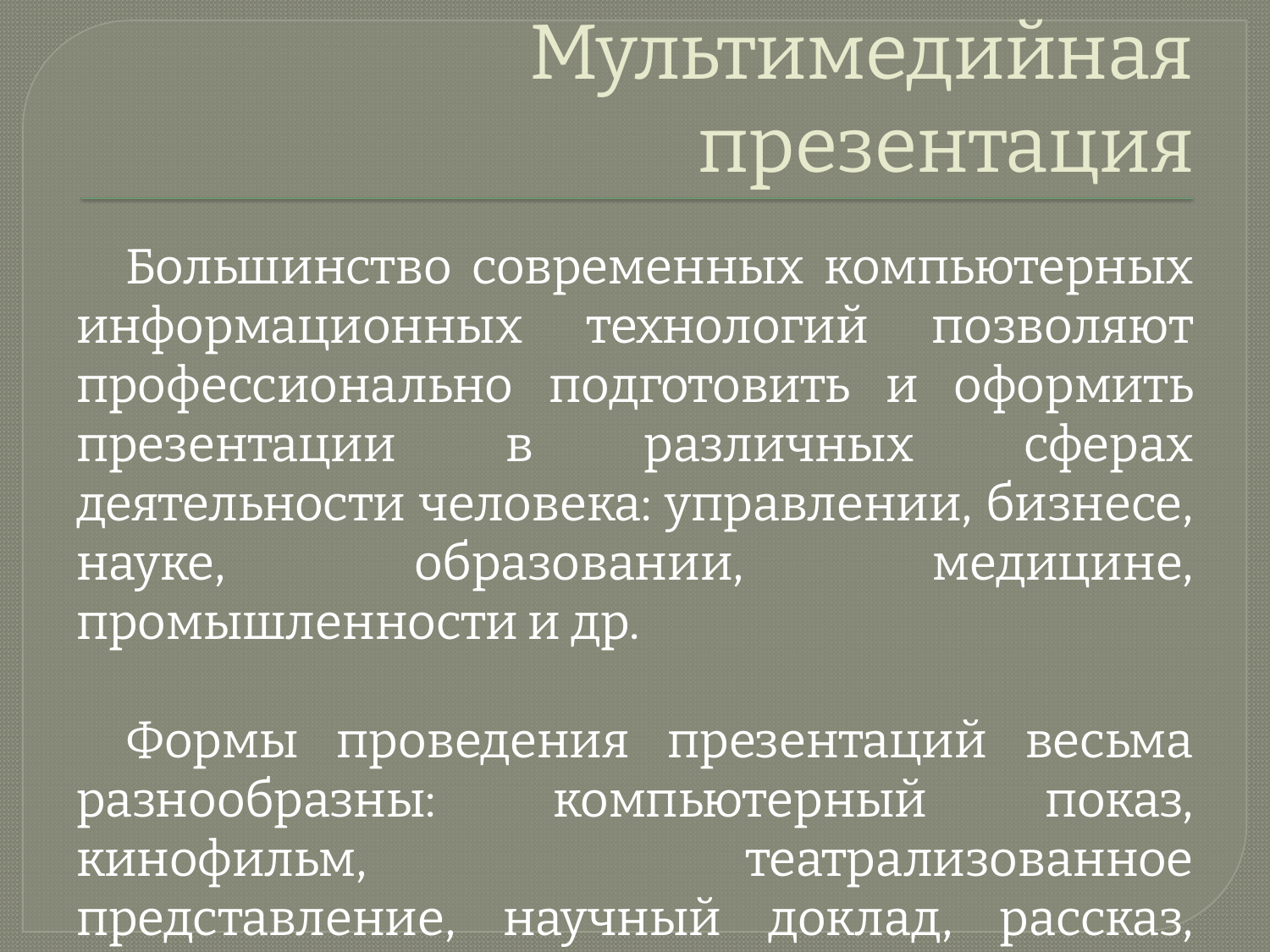

# Мультимедийная презентация
Большинство современных компьютерных информационных технологий позволяют профессионально подготовить и оформить презентации в различных сферах деятельности человека: управлении, бизнесе, науке, образовании, медицине, промышленности и др.

Формы проведения презентаций весьма разнообразны: компьютерный показ, кинофильм, театрализованное представление, научный доклад, рассказ, беседа и т. д.